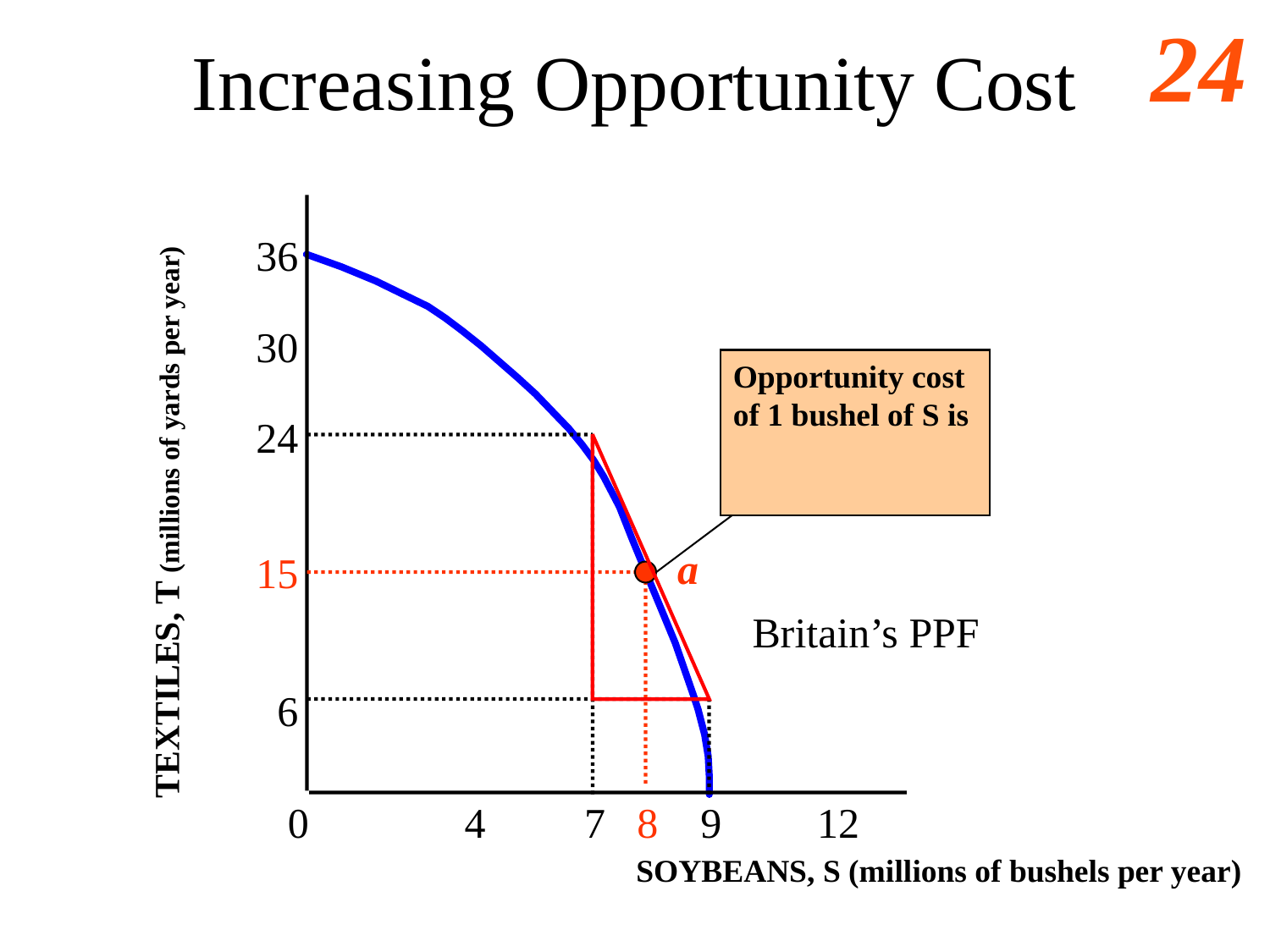

# Increasing Opportunity Cost

36

30
Opportunity cost
of 1 bushel of S is

24

TEXTILES, T (millions of yards per year)
a
15

Britain’s PPF
6

0
4
7
8
9
12

SOYBEANS, S (millions of bushels per year)